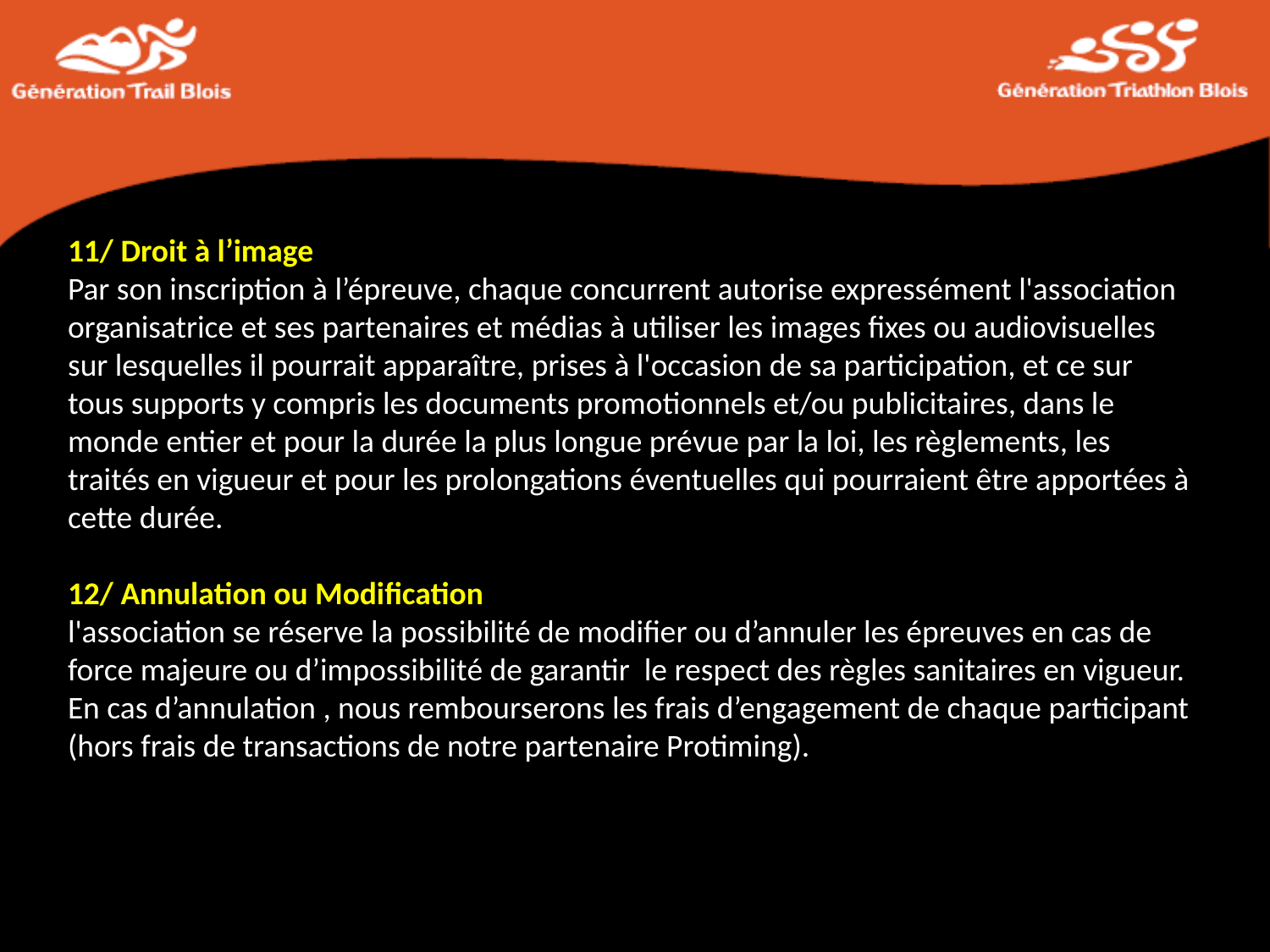

11/ Droit à l’image
Par son inscription à l’épreuve, chaque concurrent autorise expressément l'association organisatrice et ses partenaires et médias à utiliser les images fixes ou audiovisuelles sur lesquelles il pourrait apparaître, prises à l'occasion de sa participation, et ce sur tous supports y compris les documents promotionnels et/ou publicitaires, dans le monde entier et pour la durée la plus longue prévue par la loi, les règlements, les traités en vigueur et pour les prolongations éventuelles qui pourraient être apportées à cette durée.

12/ Annulation ou Modification
l'association se réserve la possibilité de modifier ou d’annuler les épreuves en cas de force majeure ou d’impossibilité de garantir  le respect des règles sanitaires en vigueur.
En cas d’annulation , nous rembourserons les frais d’engagement de chaque participant (hors frais de transactions de notre partenaire Protiming).